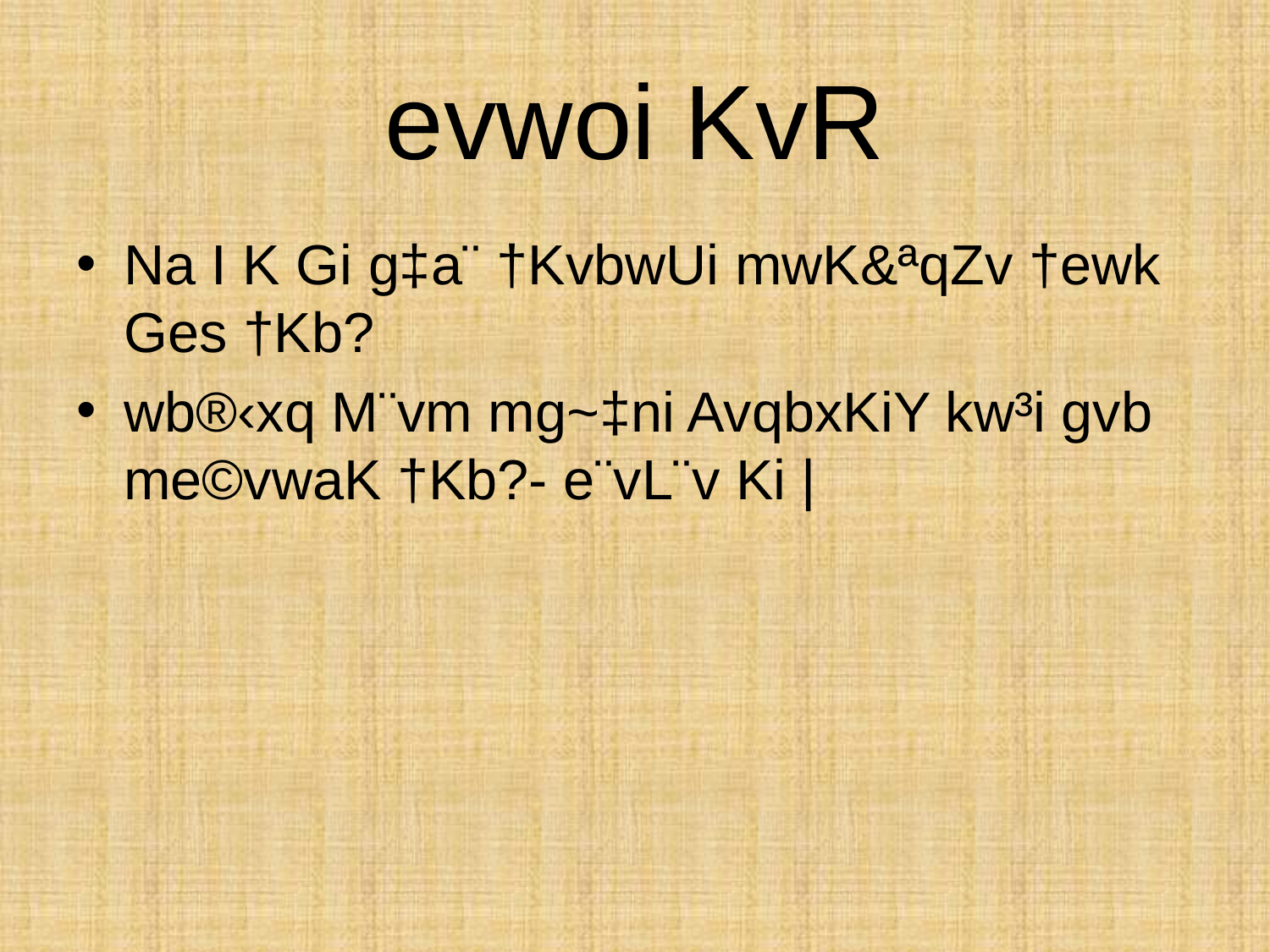

# evwoi KvR
Na I K Gi g‡a¨ †KvbwUi mwK&ªqZv †ewk Ges †Kb?
wb®‹xq M¨vm mg~‡ni AvqbxKiY kw³i gvb me©vwaK †Kb?- e¨vL¨v Ki |